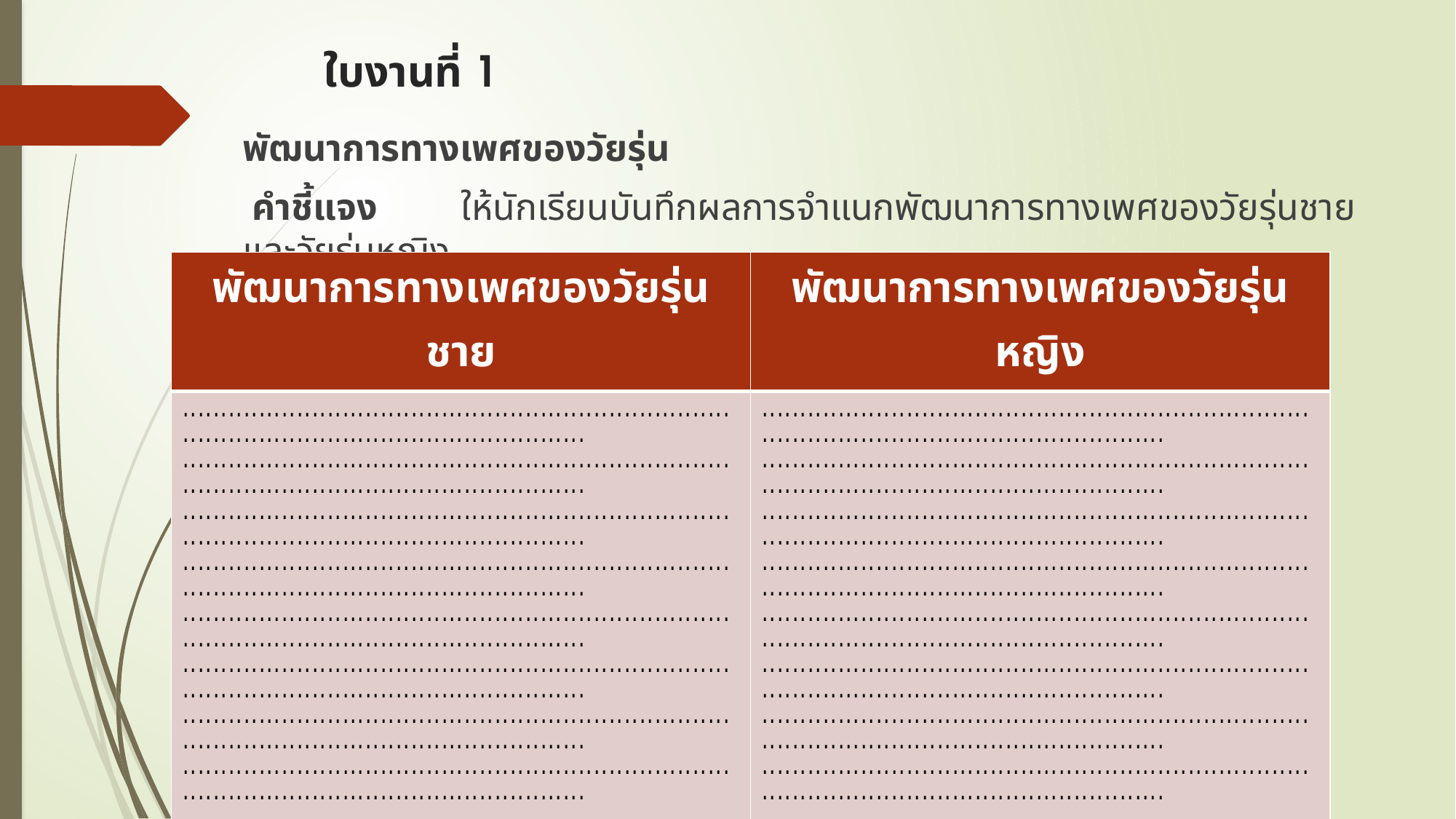

# ใบงานที่ 1
พัฒนาการทางเพศของวัยรุ่น
 คำชี้แจง	ให้นักเรียนบันทึกผลการจำแนกพัฒนาการทางเพศของวัยรุ่นชายและวัยรุ่นหญิง

| พัฒนาการทางเพศของวัยรุ่นชาย | พัฒนาการทางเพศของวัยรุ่นหญิง |
| --- | --- |
| ............................................................................................................................. ............................................................................................................................. ............................................................................................................................. ............................................................................................................................. ............................................................................................................................. ............................................................................................................................. ............................................................................................................................. ............................................................................................................................. ............................................................................................................................. ............................................................................................................................. ............................................................................................................................. ............................................................................................................................. | ............................................................................................................................. ............................................................................................................................. ............................................................................................................................. ............................................................................................................................. ............................................................................................................................. ............................................................................................................................. ............................................................................................................................. ............................................................................................................................. ............................................................................................................................. ............................................................................................................................. ............................................................................................................................. ............................................................................................................................. |